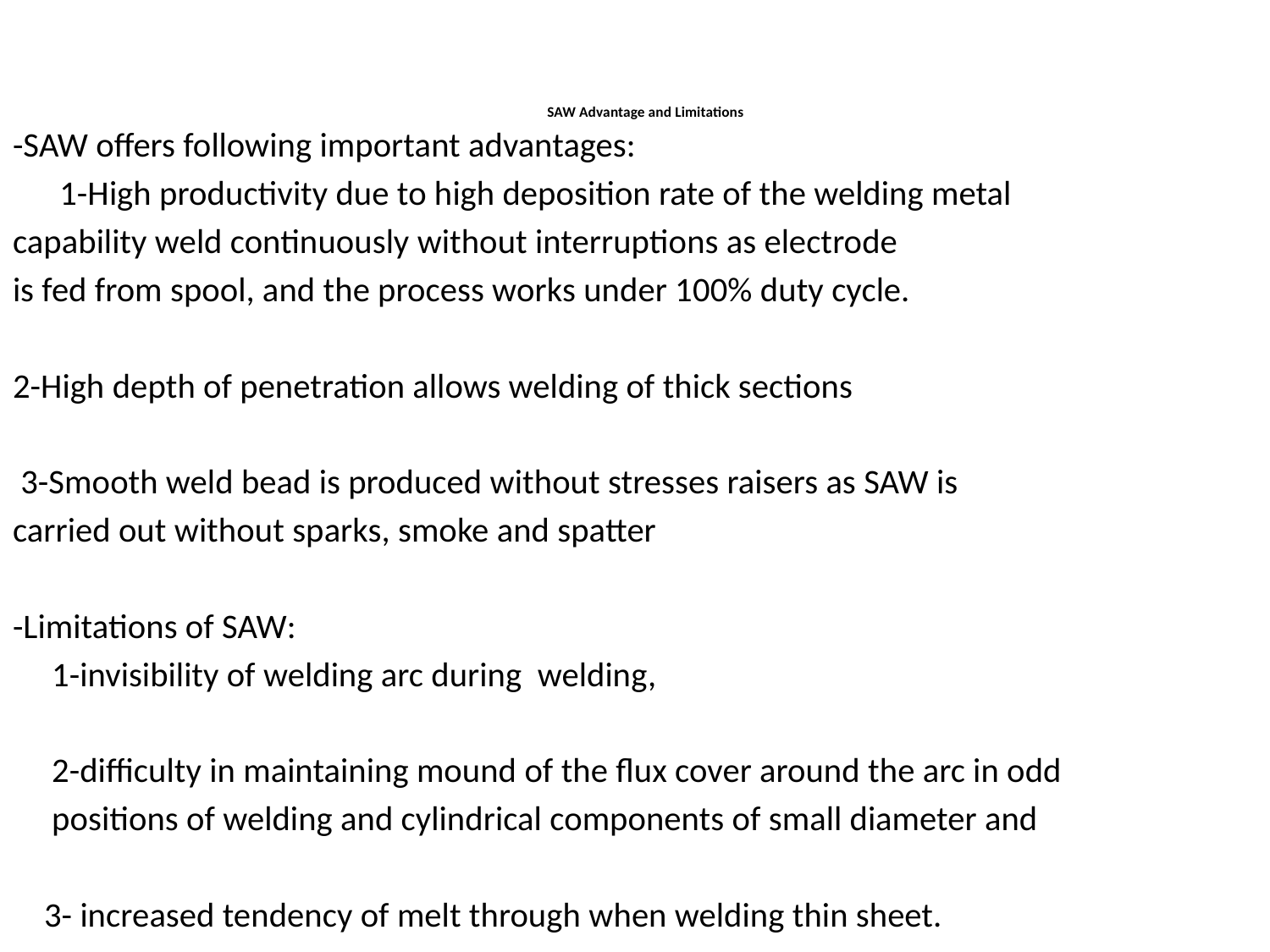

# SAW Advantage and Limitations
-SAW offers following important advantages:
      1-High productivity due to high deposition rate of the welding metal
capability weld continuously without interruptions as electrode
is fed from spool, and the process works under 100% duty cycle.

2-High depth of penetration allows welding of thick sections

 3-Smooth weld bead is produced without stresses raisers as SAW is
carried out without sparks, smoke and spatter

-Limitations of SAW:
     1-invisibility of welding arc during  welding,

     2-difficulty in maintaining mound of the flux cover around the arc in odd
     positions of welding and cylindrical components of small diameter and

    3- increased tendency of melt through when welding thin sheet.